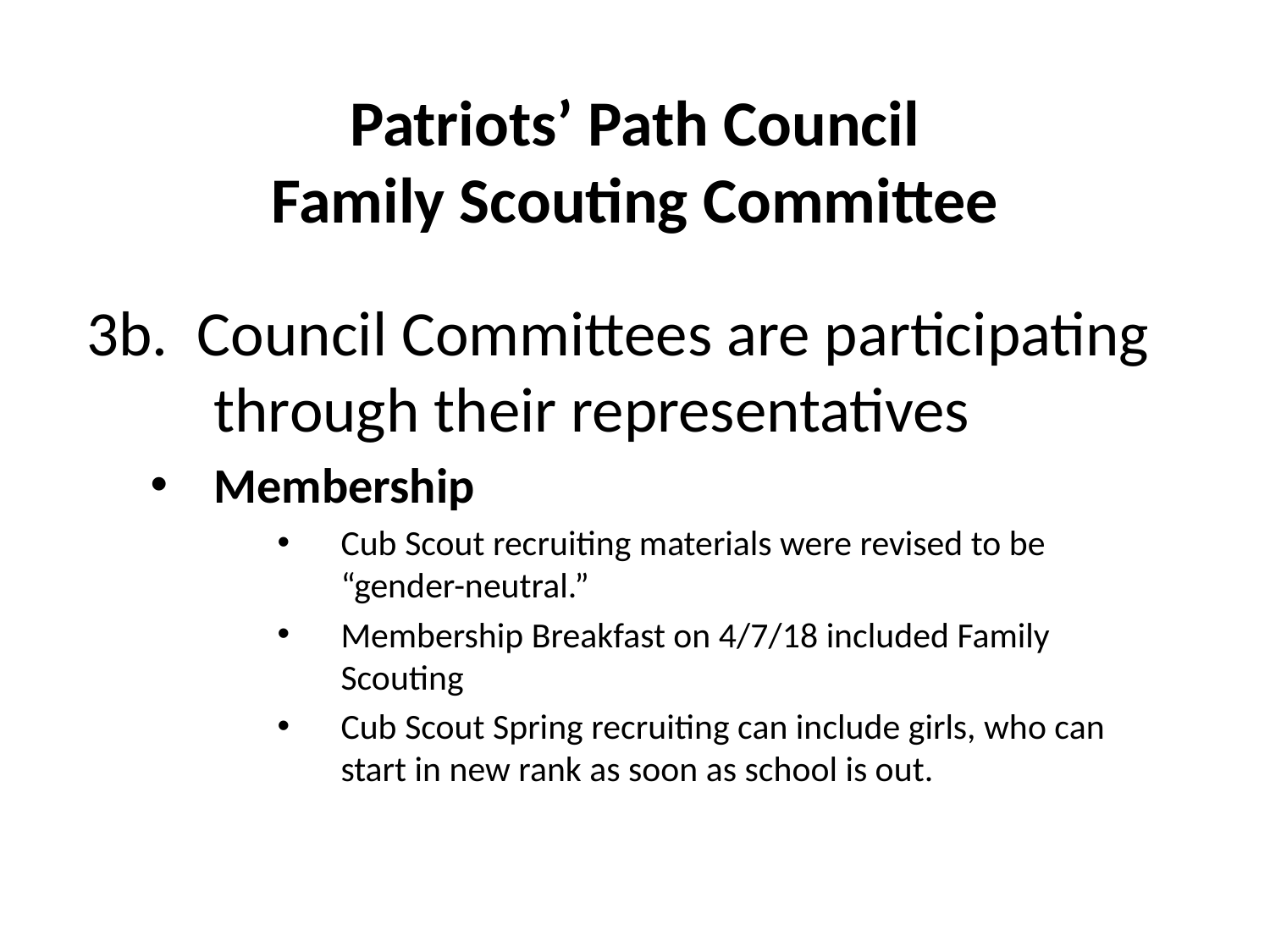

# Patriots’ Path Council Family Scouting Committee
3b.  Council Committees are participating 	through their representatives
Membership
Cub Scout recruiting materials were revised to be “gender-neutral.”
Membership Breakfast on 4/7/18 included Family Scouting
Cub Scout Spring recruiting can include girls, who can start in new rank as soon as school is out.